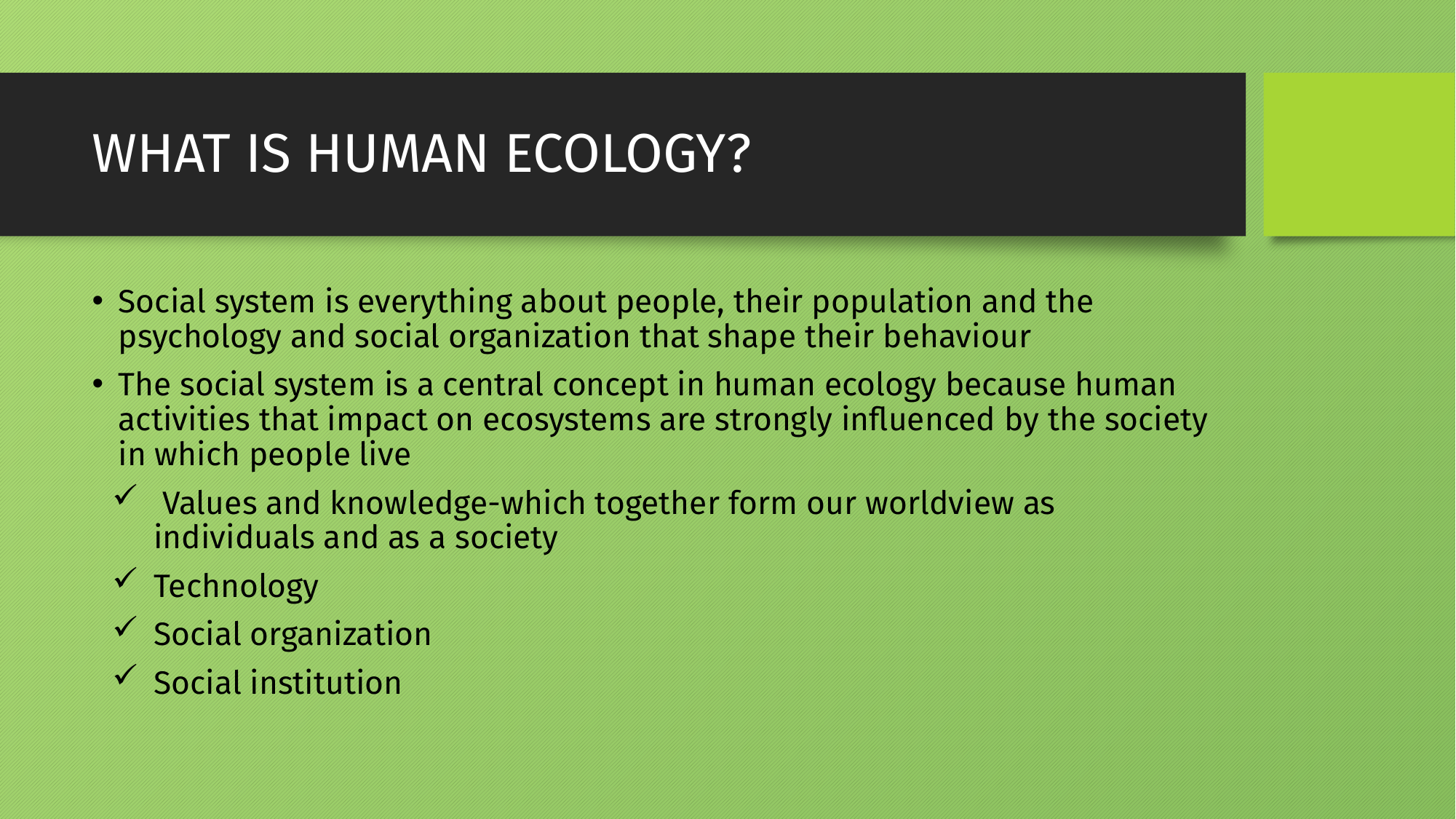

# WHAT IS HUMAN ECOLOGY?
Social system is everything about people, their population and the psychology and social organization that shape their behaviour
The social system is a central concept in human ecology because human activities that impact on ecosystems are strongly influenced by the society in which people live
 Values and knowledge-which together form our worldview as individuals and as a society
Technology
Social organization
Social institution